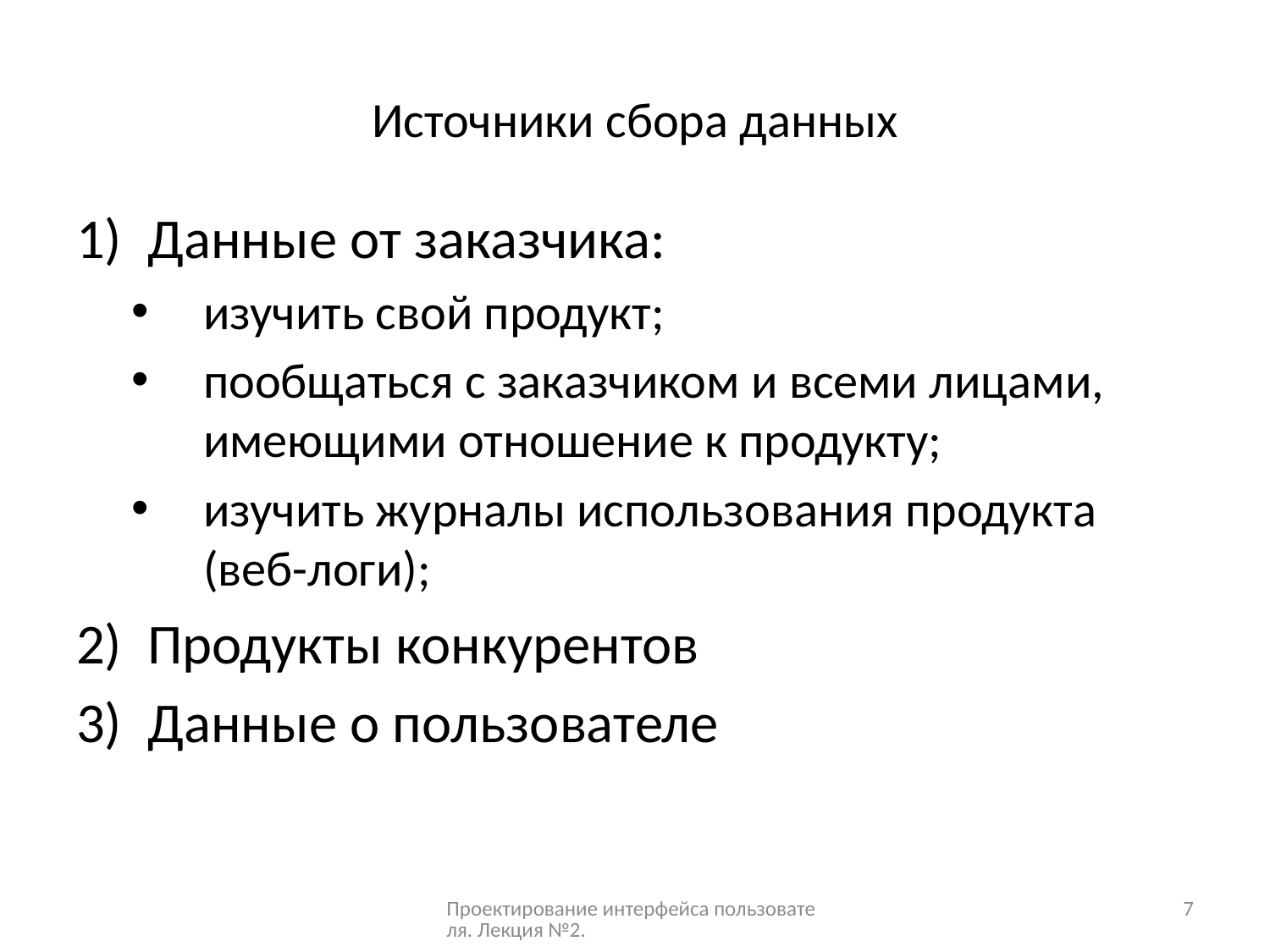

# Источники сбора данных
Данные от заказчика:
изучить свой продукт;
пообщаться с заказчиком и всеми лицами, имеющими отношение к продукту;
изучить журналы использования продукта (веб-логи);
Продукты конкурентов
Данные о пользователе

Проектирование интерфейса пользователя. Лекция №2.
7